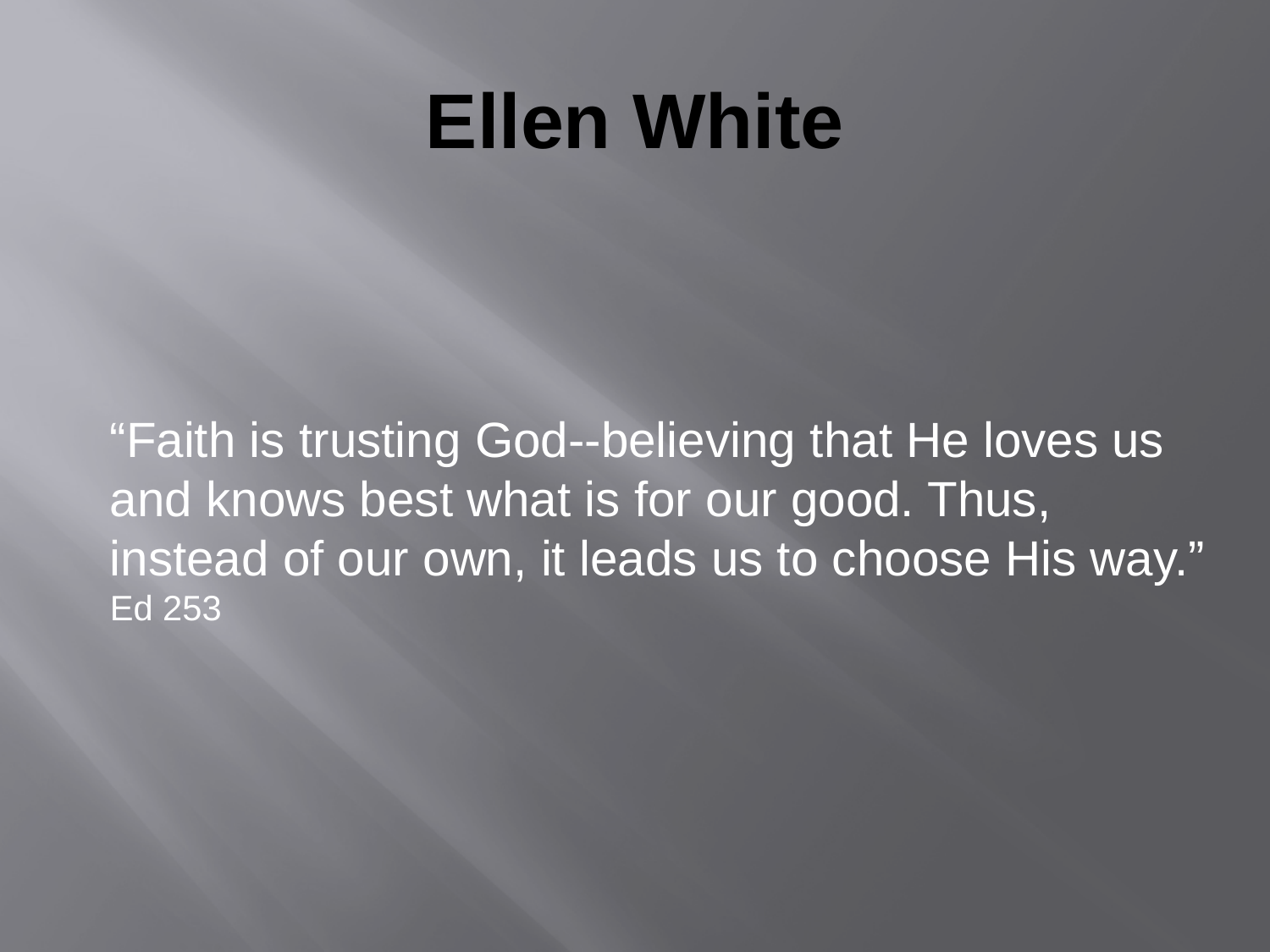

# Ellen White
 	“Faith is trusting God--believing that He loves us and knows best what is for our good. Thus, instead of our own, it leads us to choose His way.” Ed 253